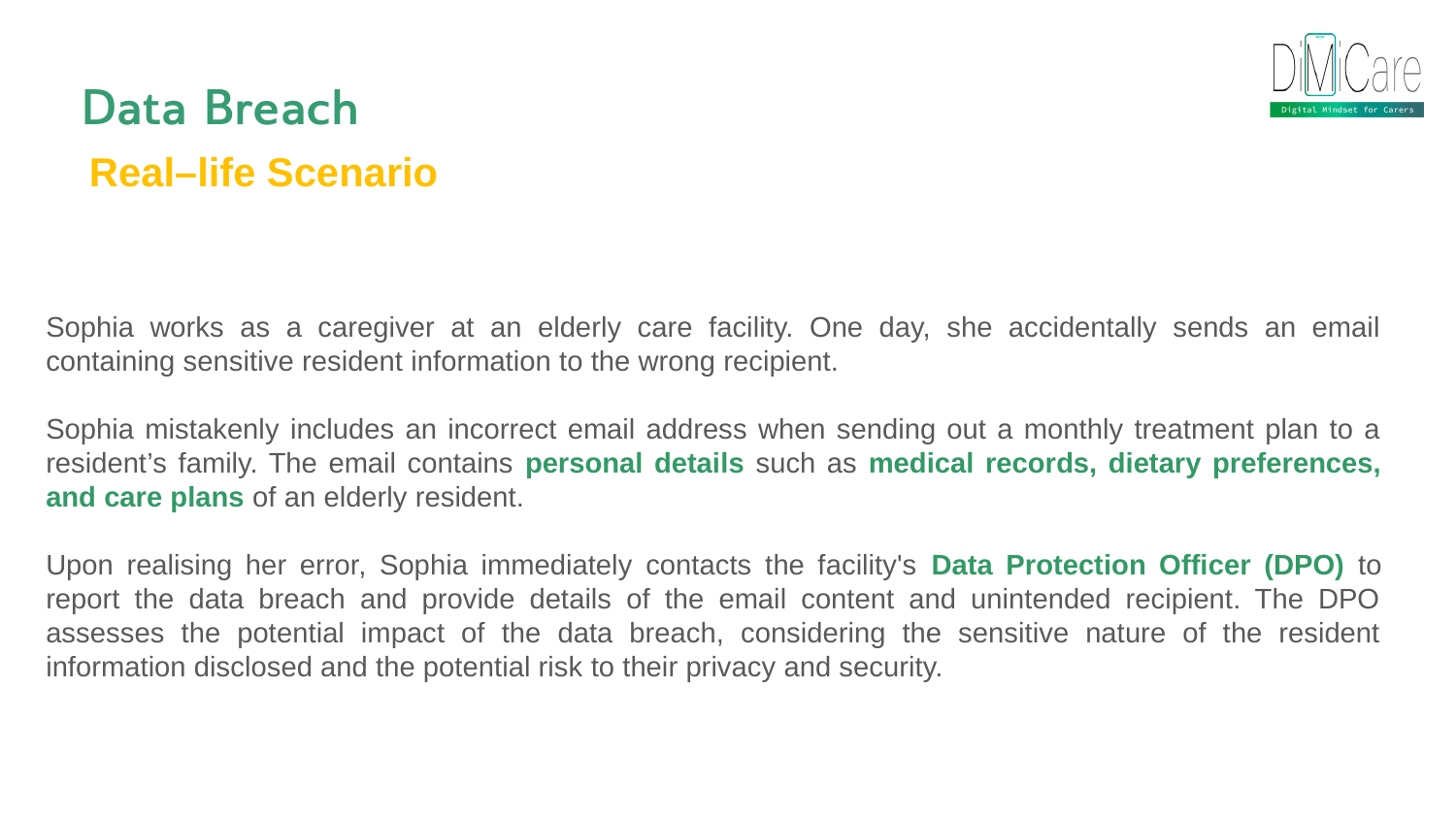

Data Breach
Real–life Scenario
Sophia works as a caregiver at an elderly care facility. One day, she accidentally sends an email containing sensitive resident information to the wrong recipient.

Sophia mistakenly includes an incorrect email address when sending out a monthly treatment plan to a resident’s family. The email contains personal details such as medical records, dietary preferences, and care plans of an elderly resident.

Upon realising her error, Sophia immediately contacts the facility's Data Protection Officer (DPO) to report the data breach and provide details of the email content and unintended recipient. The DPO assesses the potential impact of the data breach, considering the sensitive nature of the resident information disclosed and the potential risk to their privacy and security.